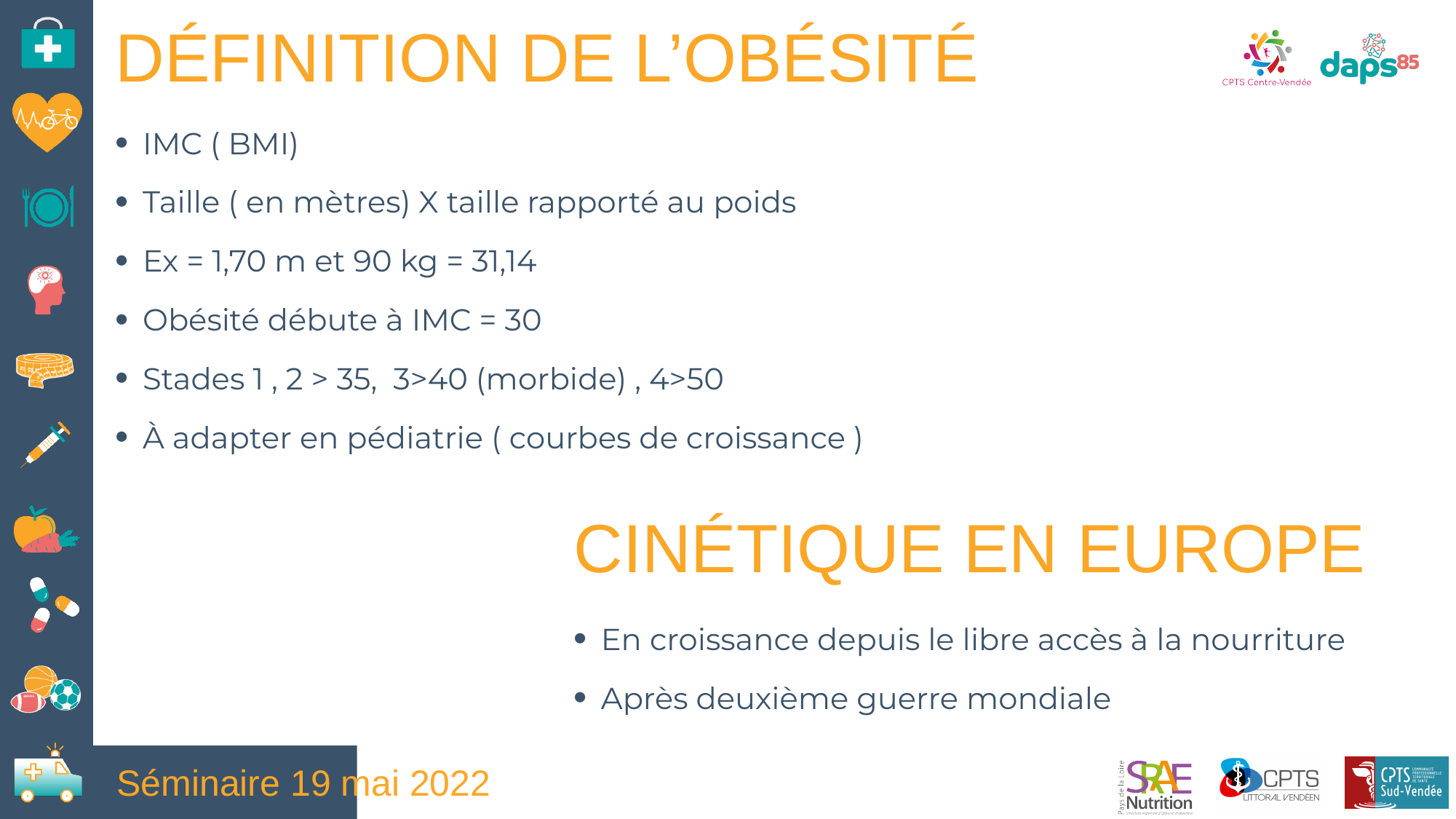

DÉFINITION DE L’OBÉSITÉ
IMC ( BMI)
Taille ( en mètres) X taille rapporté au poids
Ex = 1,70 m et 90 kg = 31,14
Obésité débute à IMC = 30
Stades 1 , 2 > 35,  3>40 (morbide) , 4>50
À adapter en pédiatrie ( courbes de croissance )
CINÉTIQUE EN EUROPE
En croissance depuis le libre accès à la nourriture
Après deuxième guerre mondiale